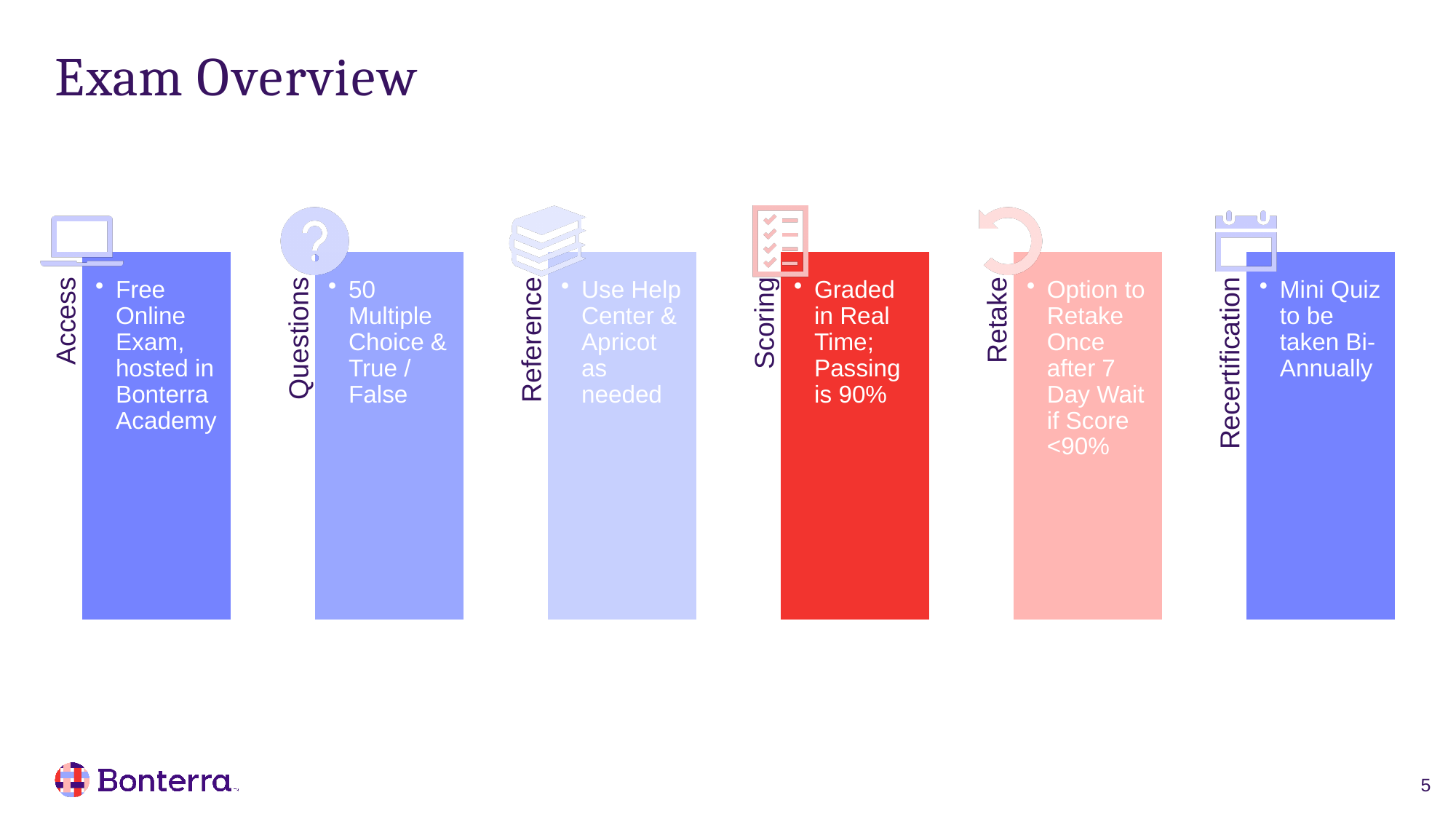

# Exam Overview
Access
Free Online Exam, hosted in Bonterra Academy
Questions
50 Multiple Choice & True / False
Reference
Use Help Center & Apricot as needed
Scoring
Graded in Real Time; Passing is 90%
Retake
Option to Retake Once after 7 Day Wait if Score <90%
Recertification
Mini Quiz to be taken Bi-Annually